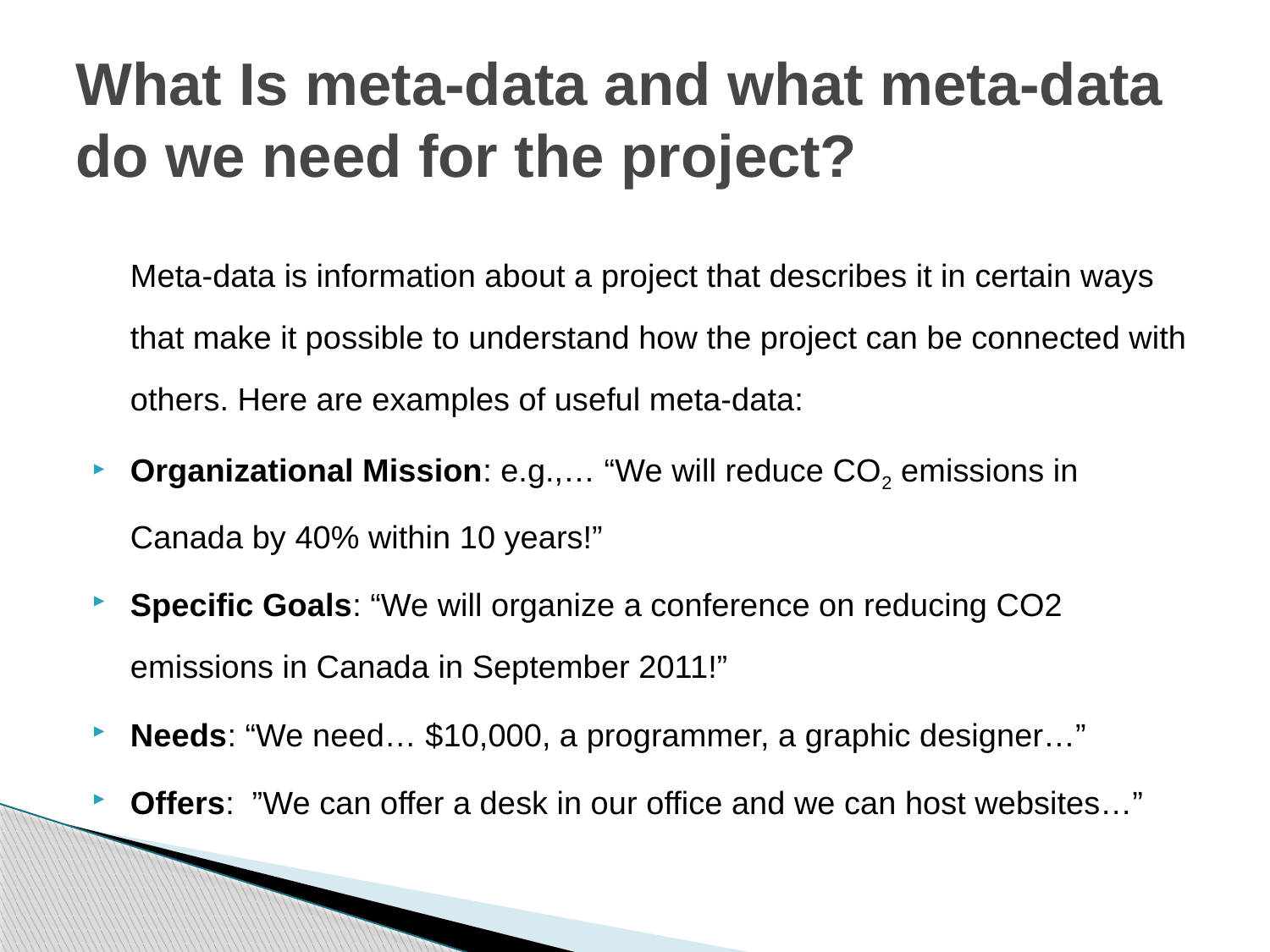

# What Is meta-data and what meta-data do we need for the project?
	Meta-data is information about a project that describes it in certain ways that make it possible to understand how the project can be connected with others. Here are examples of useful meta-data:
Organizational Mission: e.g.,… “We will reduce CO2 emissions in Canada by 40% within 10 years!”
Specific Goals: “We will organize a conference on reducing CO2 emissions in Canada in September 2011!”
Needs: “We need… $10,000, a programmer, a graphic designer…”
Offers:  ”We can offer a desk in our office and we can host websites…”